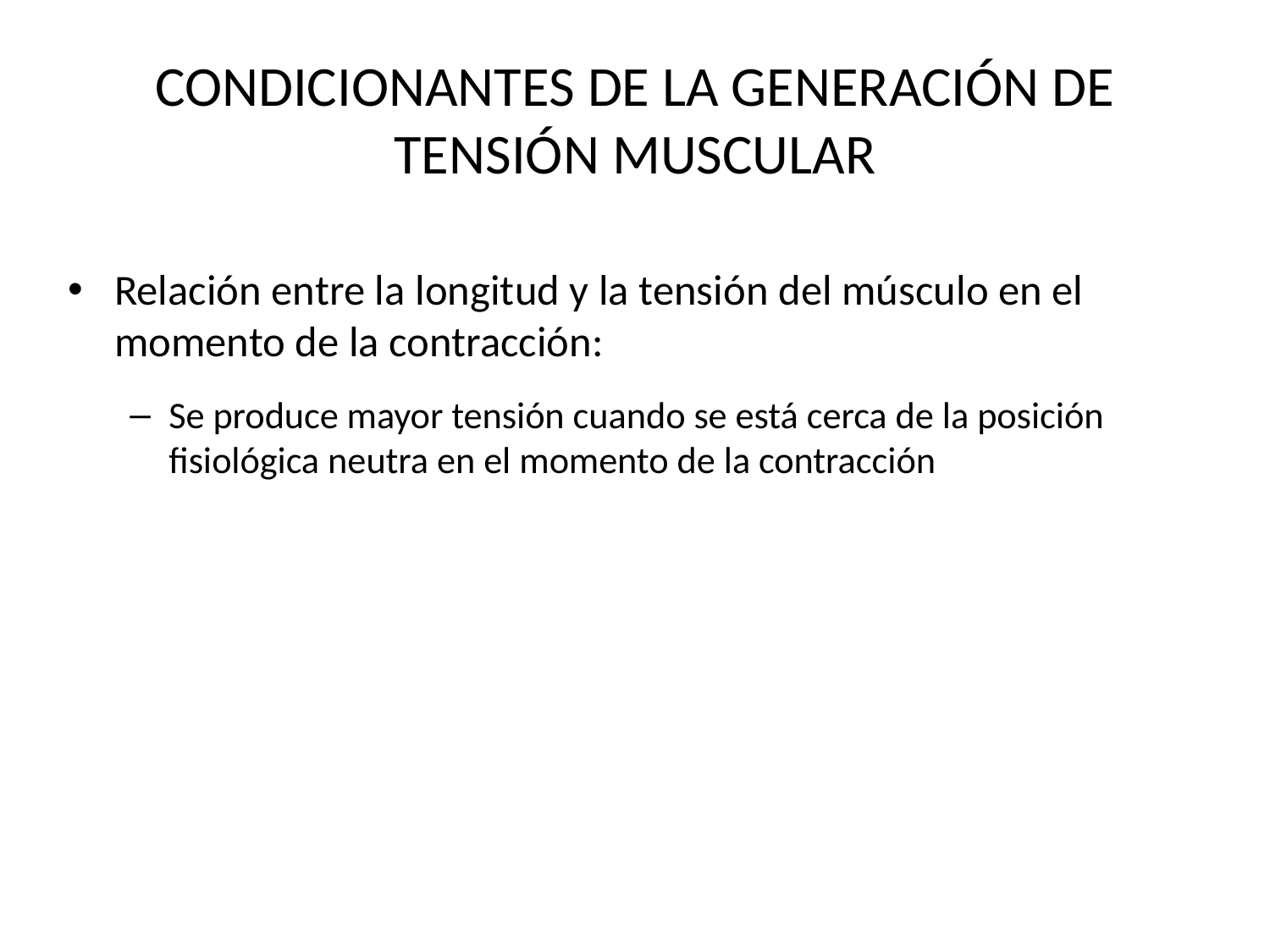

# CONDICIONANTES DE LA GENERACIÓN DE TENSIÓN MUSCULAR
Relación entre la longitud y la tensión del músculo en el momento de la contracción:

Se produce mayor tensión cuando se está cerca de la posición fisiológica neutra en el momento de la contracción